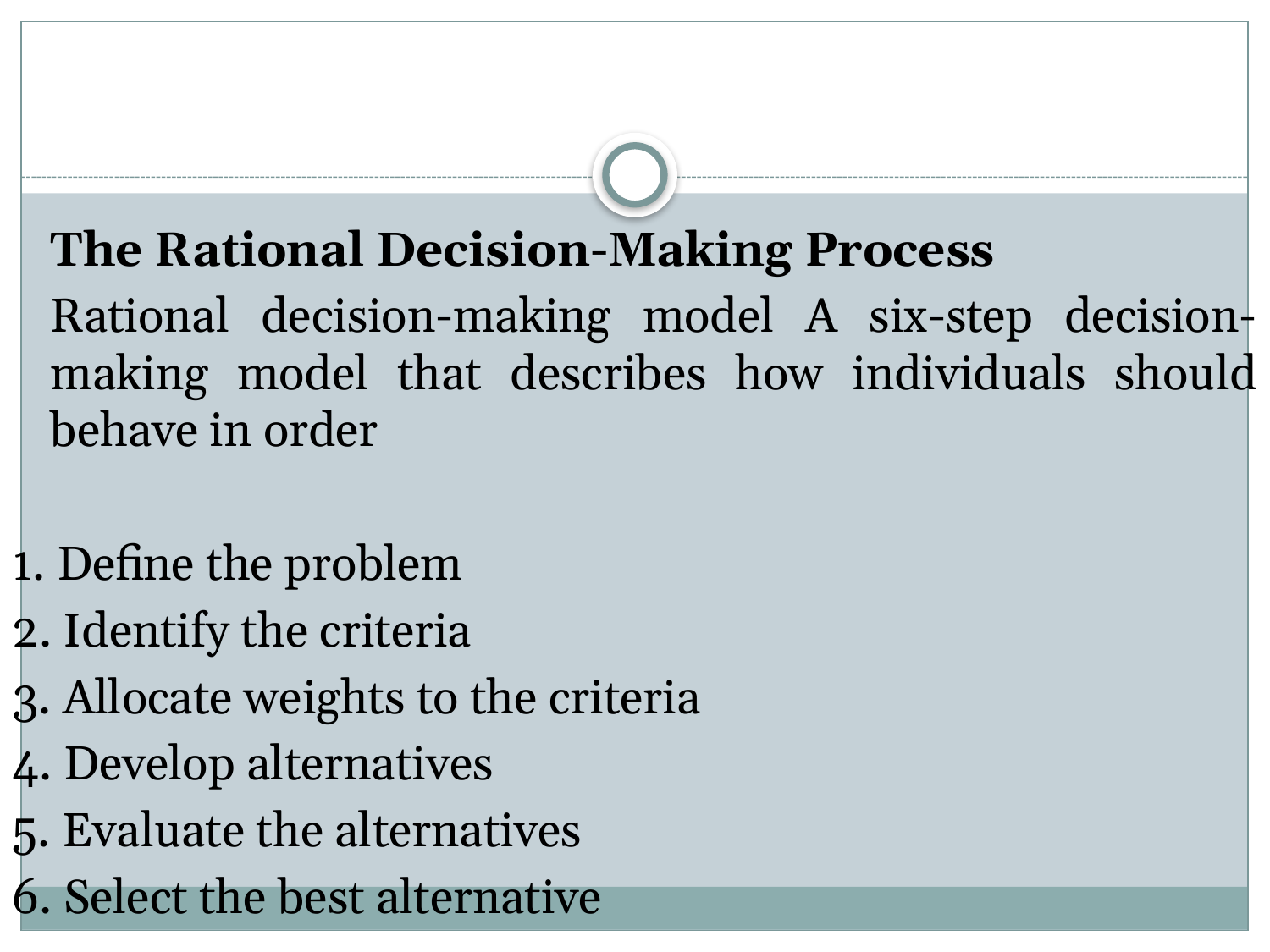

#
	The Rational Decision-Making Process
	Rational decision-making model A six-step decision-making model that describes how individuals should behave in order

1. Define the problem
2. Identify the criteria
3. Allocate weights to the criteria
4. Develop alternatives
5. Evaluate the alternatives
6. Select the best alternative